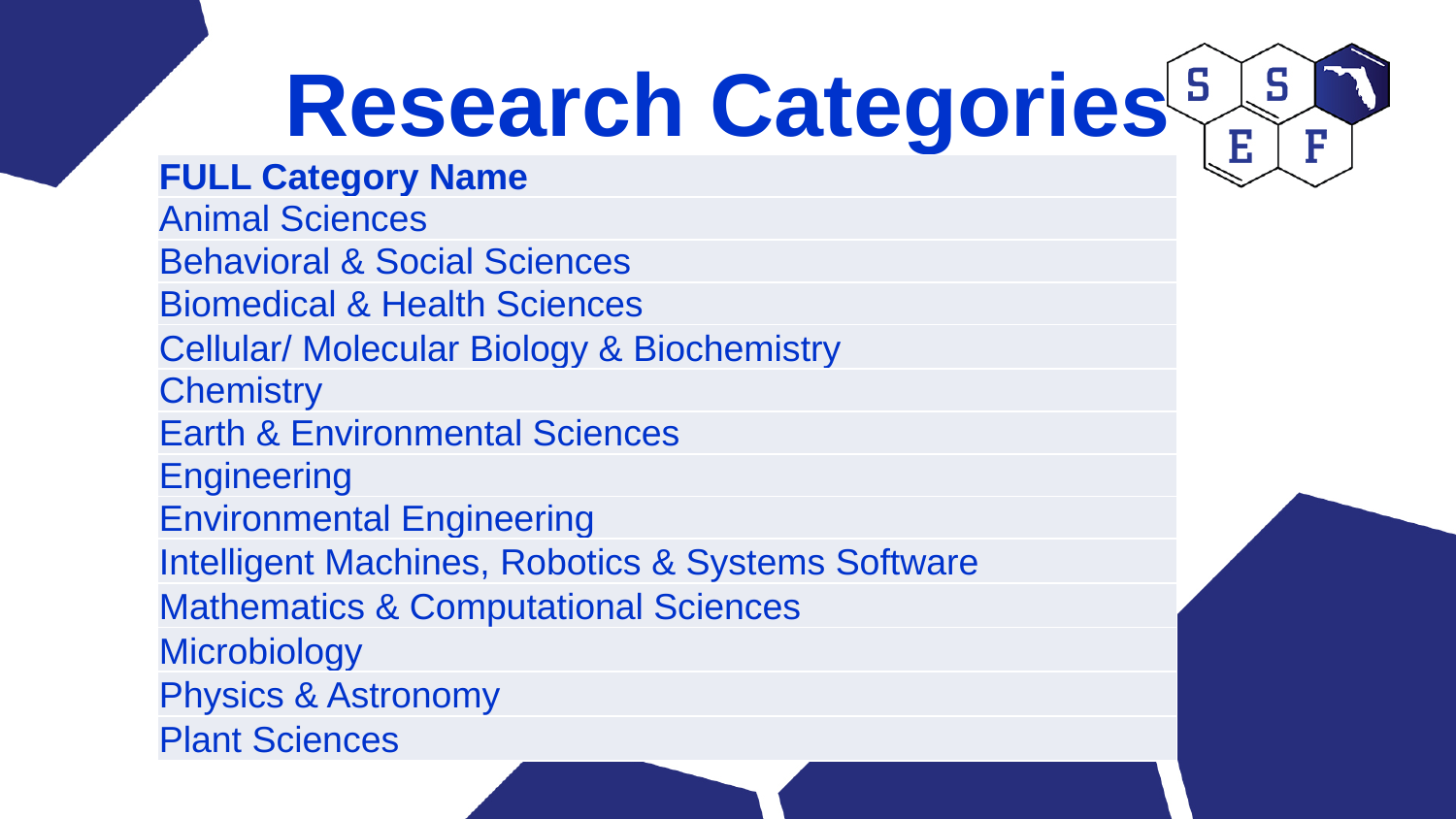

# Research Categories
| FULL Category Name |
| --- |
| Animal Sciences |
| Behavioral & Social Sciences |
| Biomedical & Health Sciences |
| Cellular/ Molecular Biology & Biochemistry |
| Chemistry |
| Earth & Environmental Sciences |
| Engineering |
| Environmental Engineering |
| Intelligent Machines, Robotics & Systems Software |
| Mathematics & Computational Sciences |
| Microbiology |
| Physics & Astronomy |
| Plant Sciences |